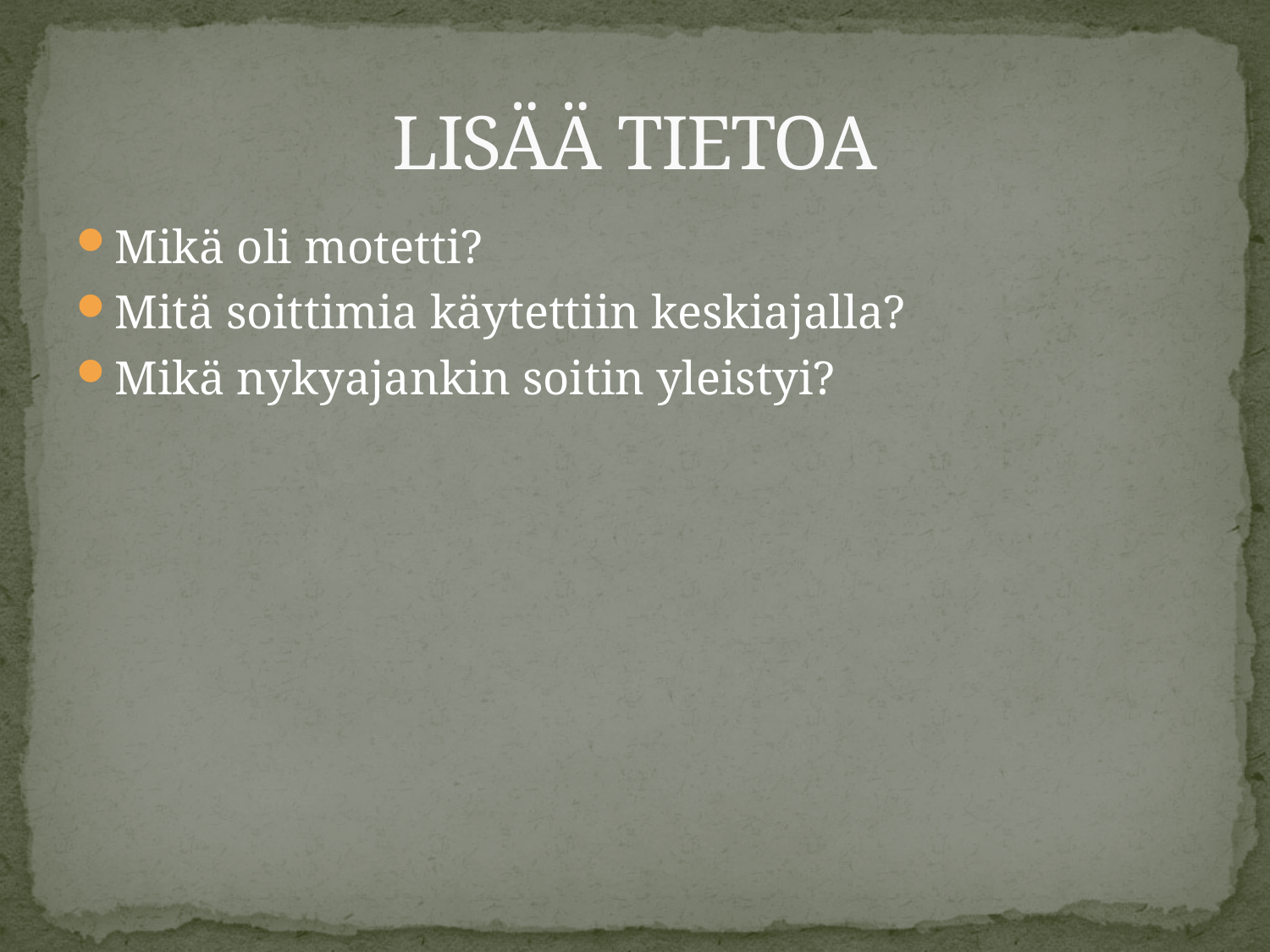

# LISÄÄ TIETOA
Mikä oli motetti?
Mitä soittimia käytettiin keskiajalla?
Mikä nykyajankin soitin yleistyi?